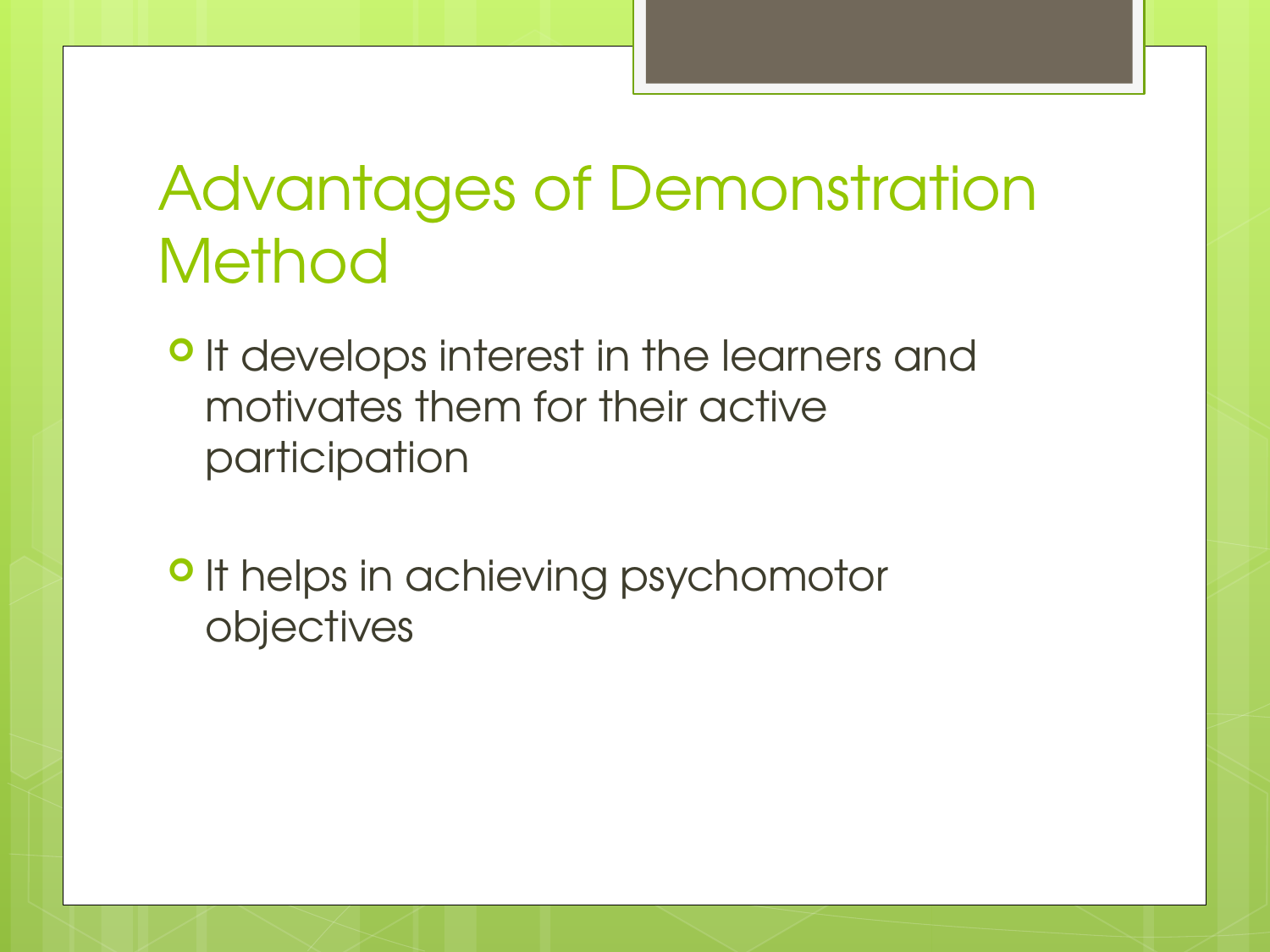

# Advantages of Demonstration Method
It develops interest in the learners and motivates them for their active participation

It helps in achieving psychomotor objectives